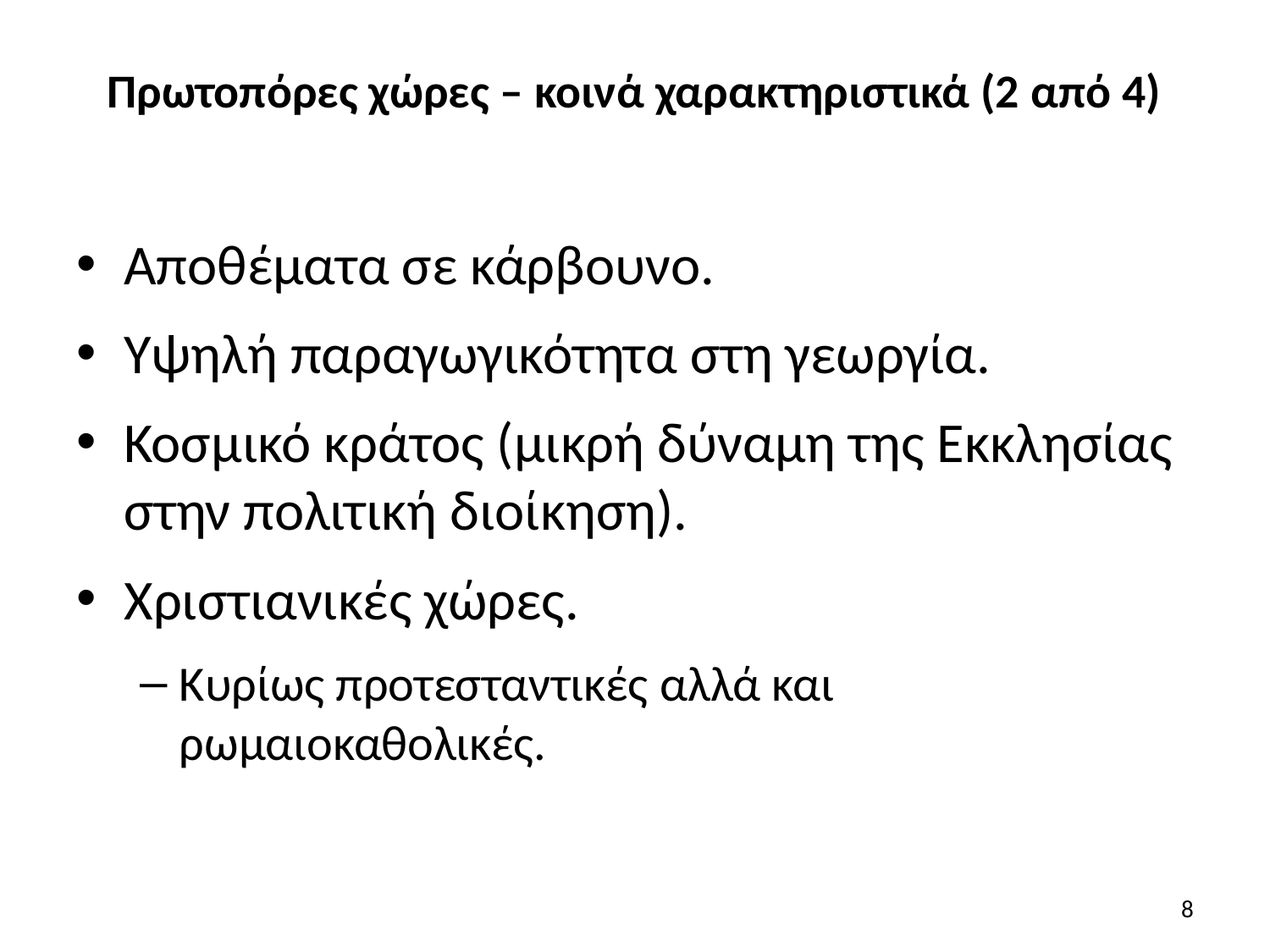

# Πρωτοπόρες χώρες – κοινά χαρακτηριστικά (2 από 4)
Αποθέματα σε κάρβουνο.
Υψηλή παραγωγικότητα στη γεωργία.
Κοσμικό κράτος (μικρή δύναμη της Εκκλησίας στην πολιτική διοίκηση).
Χριστιανικές χώρες.
Κυρίως προτεσταντικές αλλά και ρωμαιοκαθολικές.
8